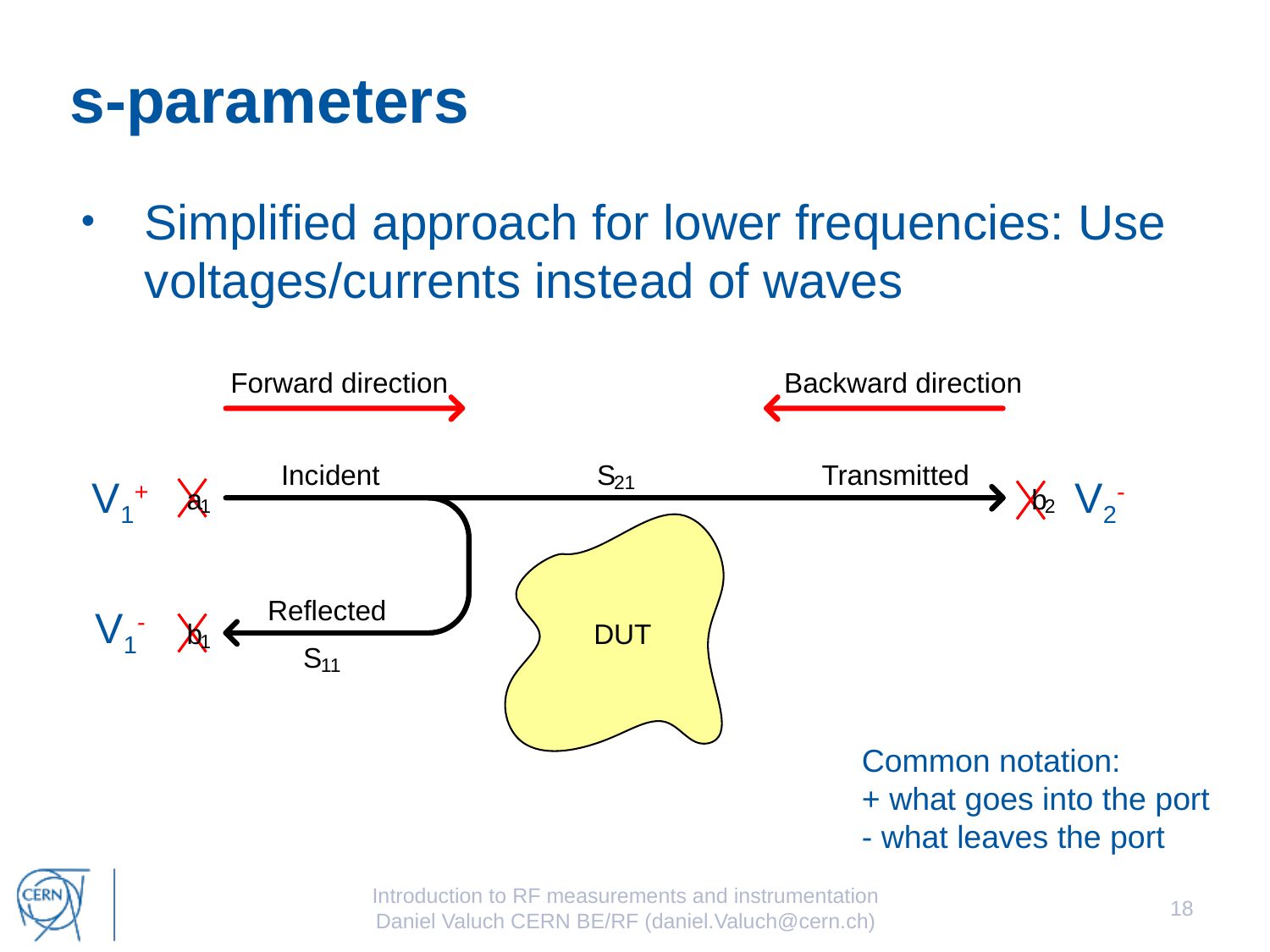

# s-parameters
Simplified approach for lower frequencies: Use voltages/currents instead of waves

Forward direction
Backward direction

Incident
S
Transmitted
21
a
b

1
2

Reflected
b
DUT

1
S
11

V1+
V2-
V1-
Common notation:
+ what goes into the port
- what leaves the port
Introduction to RF measurements and instrumentation
Daniel Valuch CERN BE/RF (daniel.Valuch@cern.ch)
18